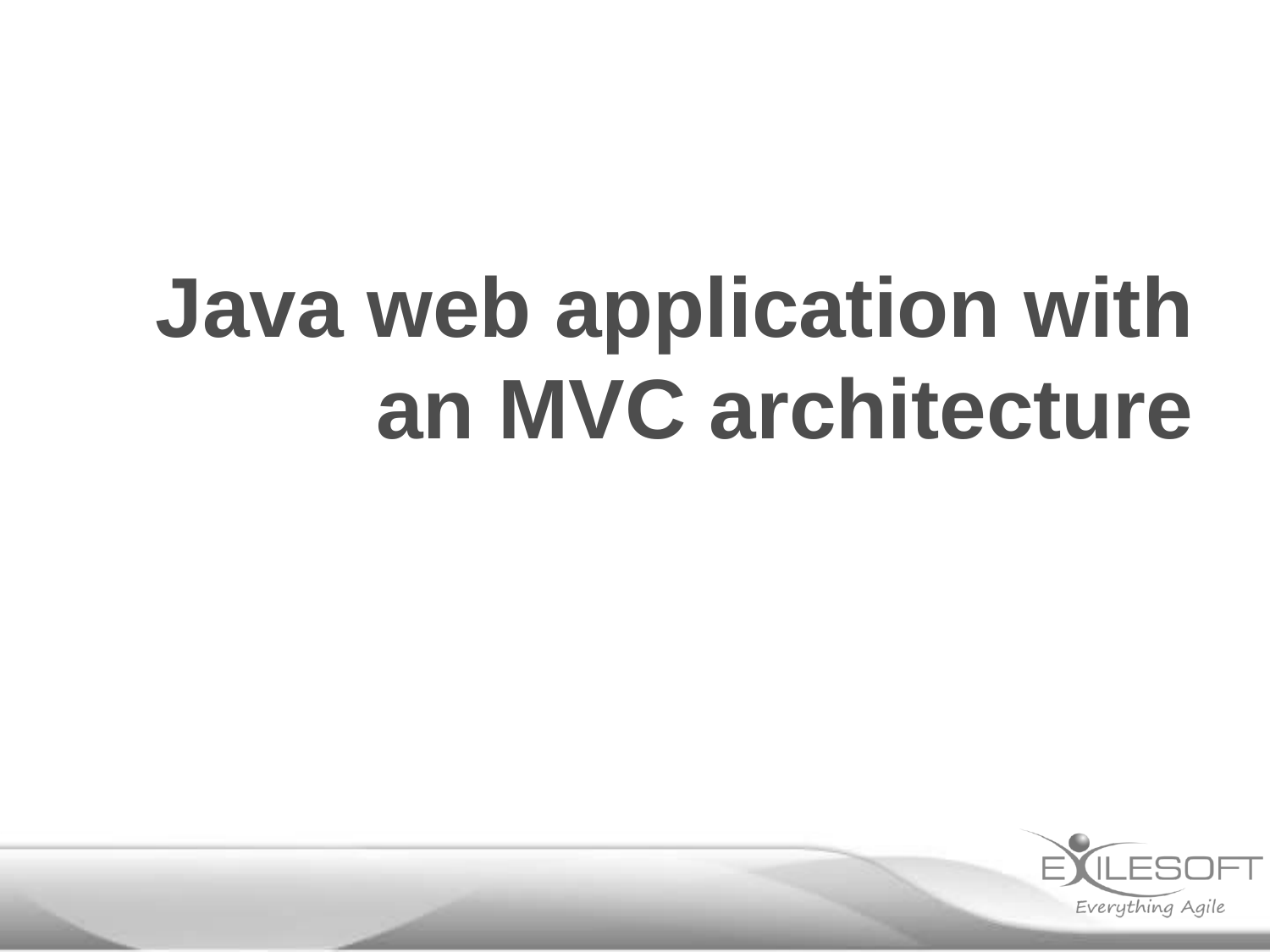

Java web application with an MVC architecture